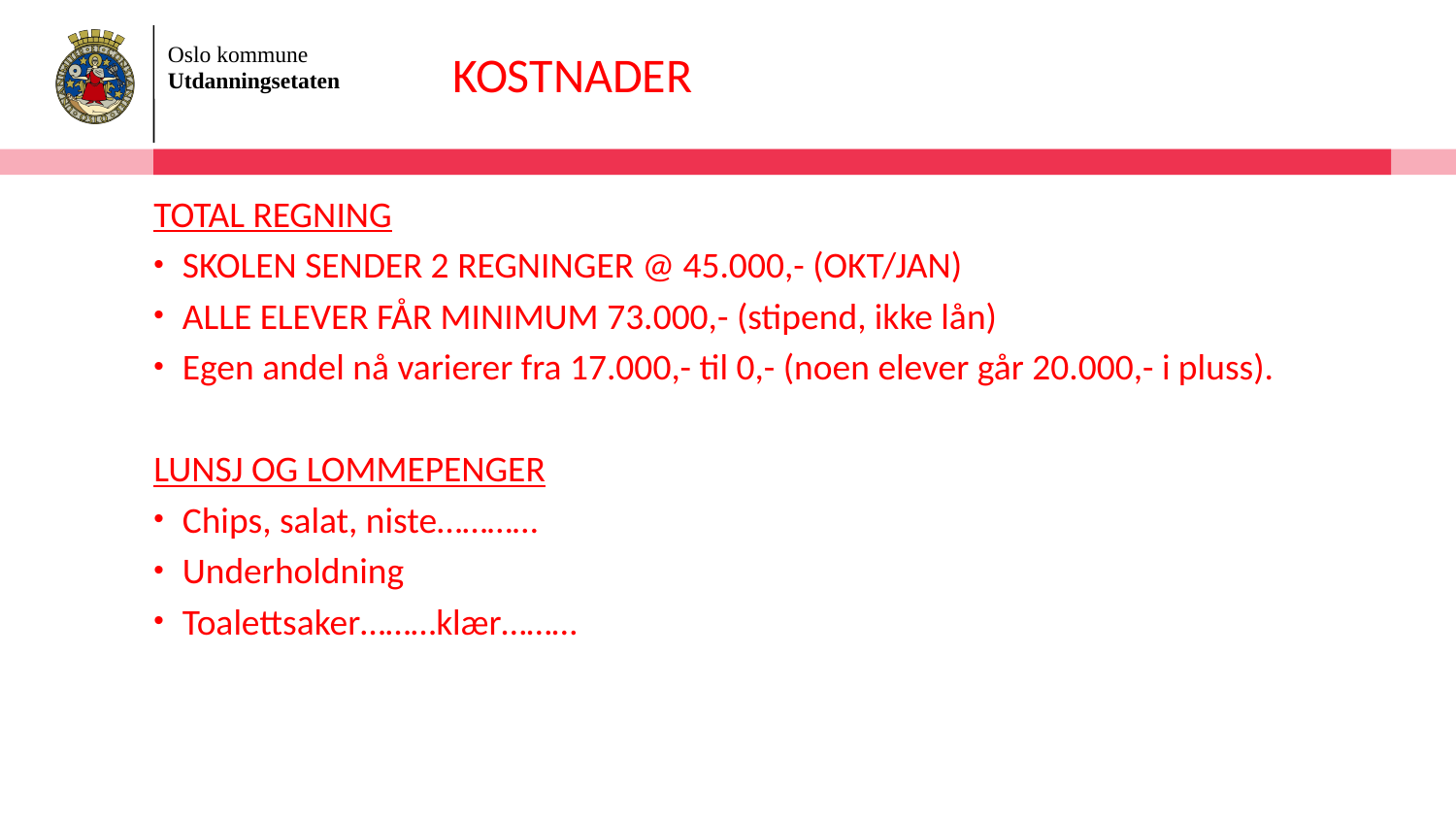

# KOSTNADER
TOTAL REGNING
SKOLEN SENDER 2 REGNINGER @ 45.000,- (OKT/JAN)
ALLE ELEVER FÅR MINIMUM 73.000,- (stipend, ikke lån)
Egen andel nå varierer fra 17.000,- til 0,- (noen elever går 20.000,- i pluss).

LUNSJ OG LOMMEPENGER
Chips, salat, niste…………
Underholdning
Toalettsaker………klær………